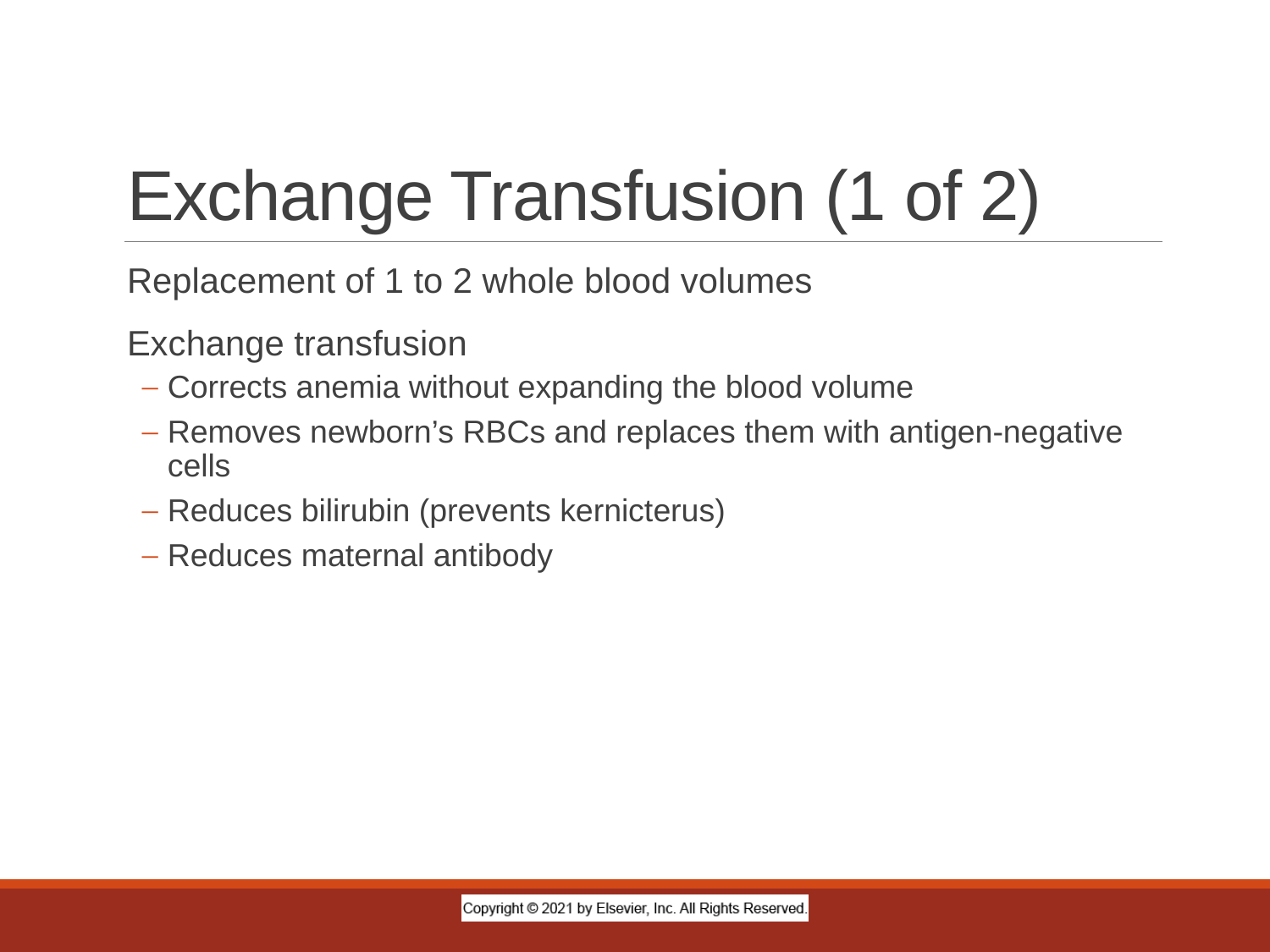

# Exchange Transfusion (1 of 2)
Replacement of 1 to 2 whole blood volumes
Exchange transfusion
Corrects anemia without expanding the blood volume
Removes newborn’s RBCs and replaces them with antigen-negative cells
Reduces bilirubin (prevents kernicterus)
Reduces maternal antibody